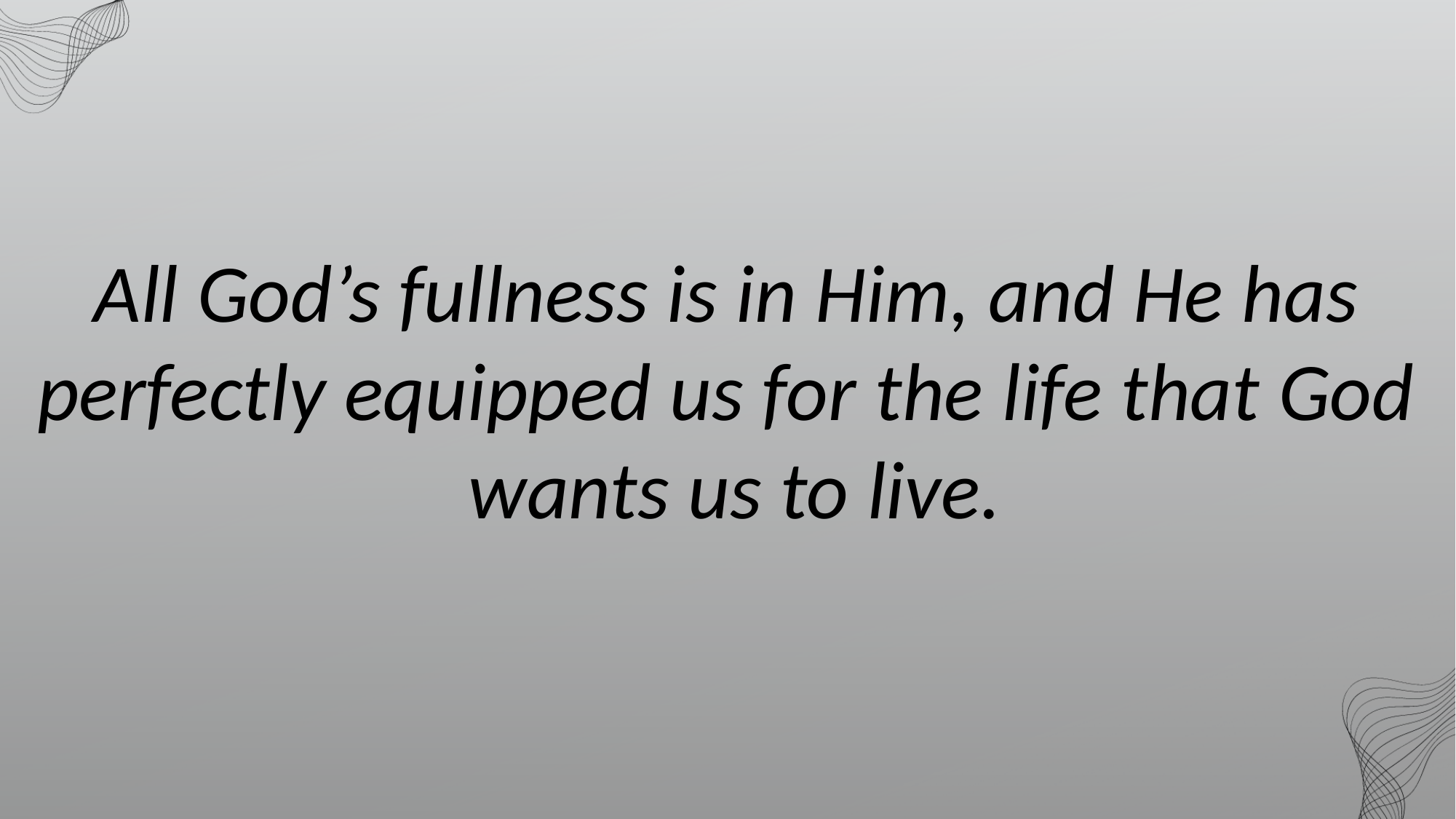

All God’s fullness is in Him, and He has
perfectly equipped us for the life that God
wants us to live.